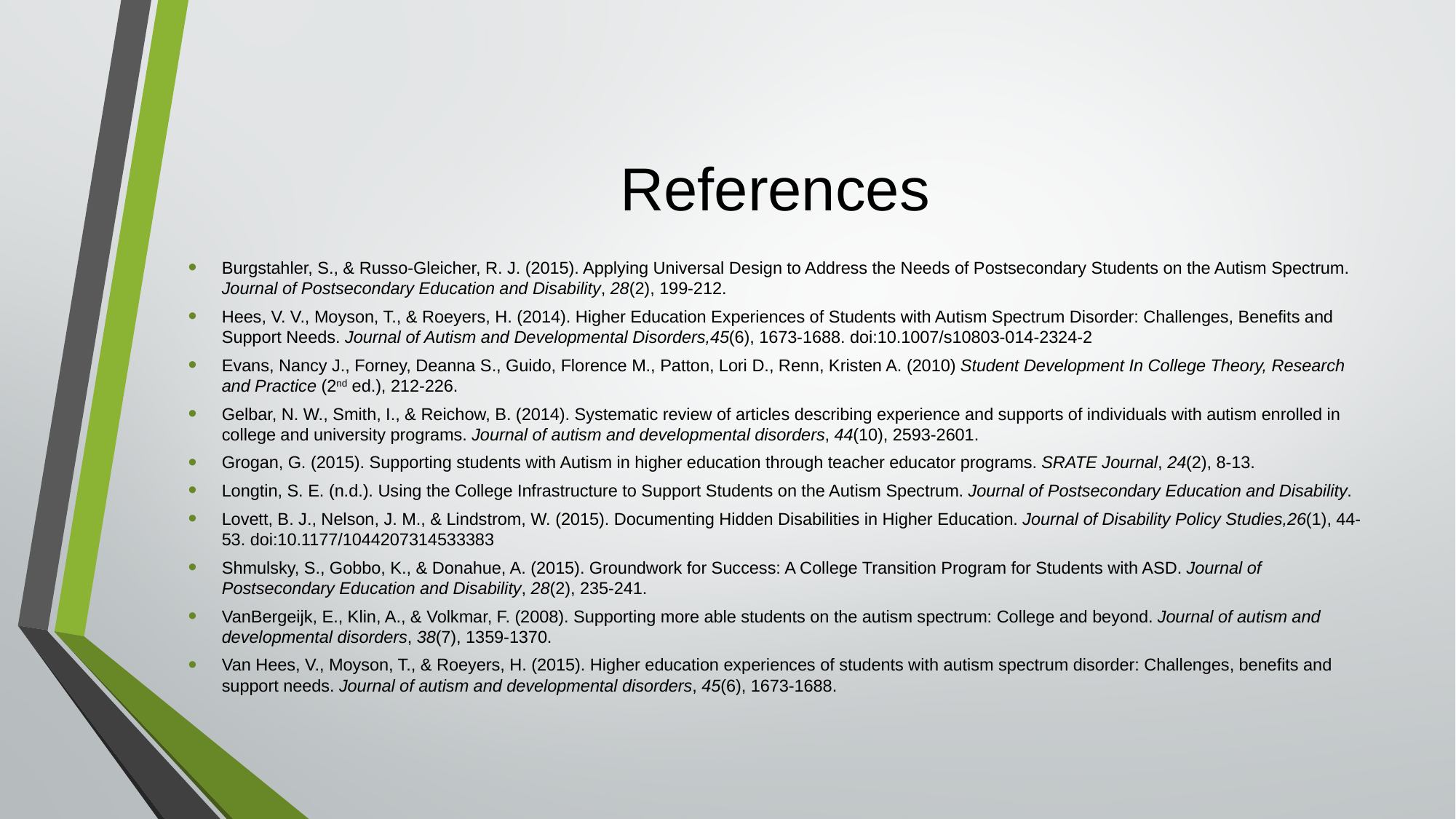

# References
Burgstahler, S., & Russo-Gleicher, R. J. (2015). Applying Universal Design to Address the Needs of Postsecondary Students on the Autism Spectrum. Journal of Postsecondary Education and Disability, 28(2), 199-212.
Hees, V. V., Moyson, T., & Roeyers, H. (2014). Higher Education Experiences of Students with Autism Spectrum Disorder: Challenges, Benefits and Support Needs. Journal of Autism and Developmental Disorders,45(6), 1673-1688. doi:10.1007/s10803-014-2324-2
Evans, Nancy J., Forney, Deanna S., Guido, Florence M., Patton, Lori D., Renn, Kristen A. (2010) Student Development In College Theory, Research and Practice (2nd ed.), 212-226.
Gelbar, N. W., Smith, I., & Reichow, B. (2014). Systematic review of articles describing experience and supports of individuals with autism enrolled in college and university programs. Journal of autism and developmental disorders, 44(10), 2593-2601.
Grogan, G. (2015). Supporting students with Autism in higher education through teacher educator programs. SRATE Journal, 24(2), 8-13.
Longtin, S. E. (n.d.). Using the College Infrastructure to Support Students on the Autism Spectrum. Journal of Postsecondary Education and Disability.
Lovett, B. J., Nelson, J. M., & Lindstrom, W. (2015). Documenting Hidden Disabilities in Higher Education. Journal of Disability Policy Studies,26(1), 44-53. doi:10.1177/1044207314533383
Shmulsky, S., Gobbo, K., & Donahue, A. (2015). Groundwork for Success: A College Transition Program for Students with ASD. Journal of Postsecondary Education and Disability, 28(2), 235-241.
VanBergeijk, E., Klin, A., & Volkmar, F. (2008). Supporting more able students on the autism spectrum: College and beyond. Journal of autism and developmental disorders, 38(7), 1359-1370.
Van Hees, V., Moyson, T., & Roeyers, H. (2015). Higher education experiences of students with autism spectrum disorder: Challenges, benefits and support needs. Journal of autism and developmental disorders, 45(6), 1673-1688.